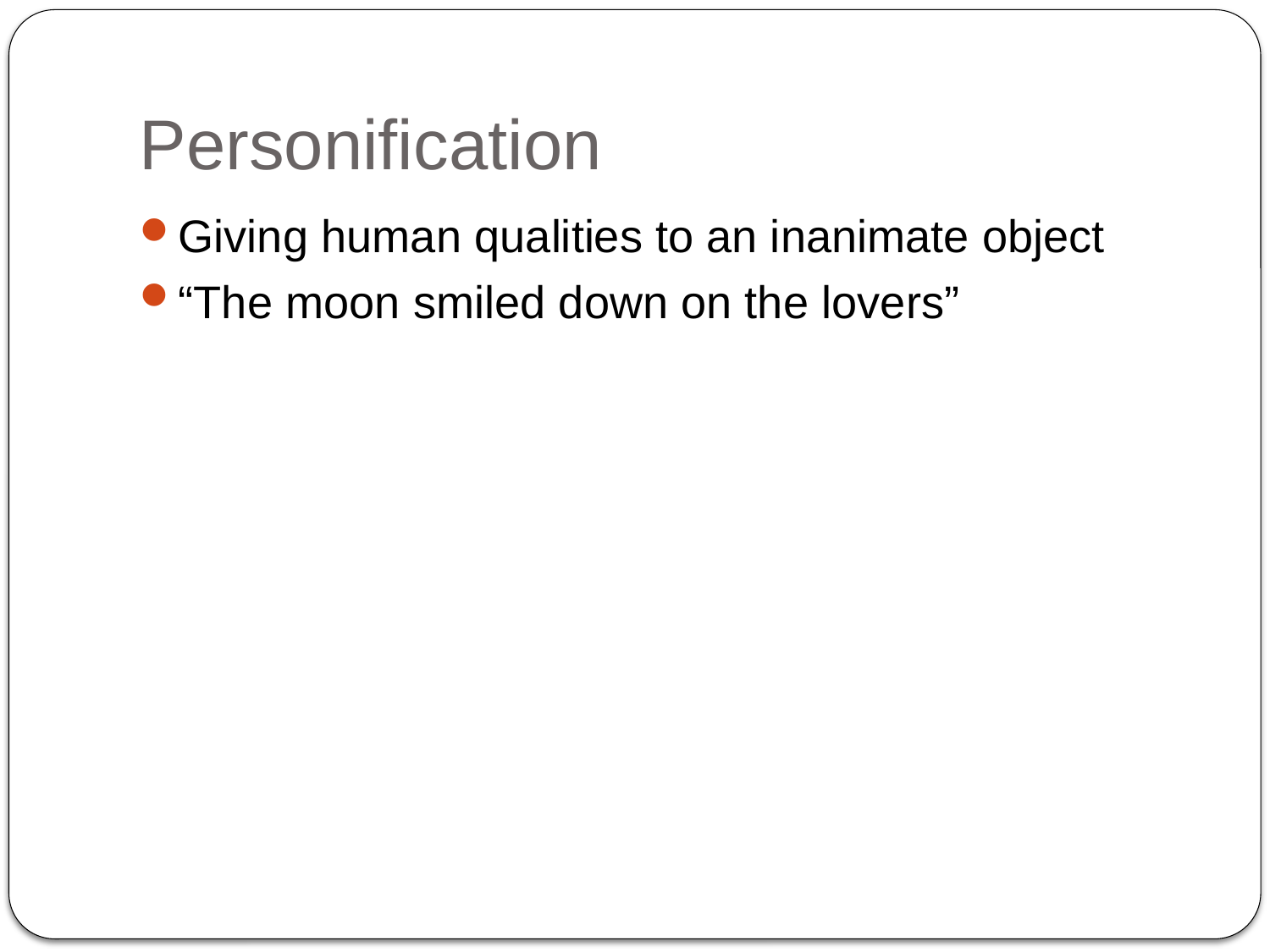

# Personification
Giving human qualities to an inanimate object
“The moon smiled down on the lovers”